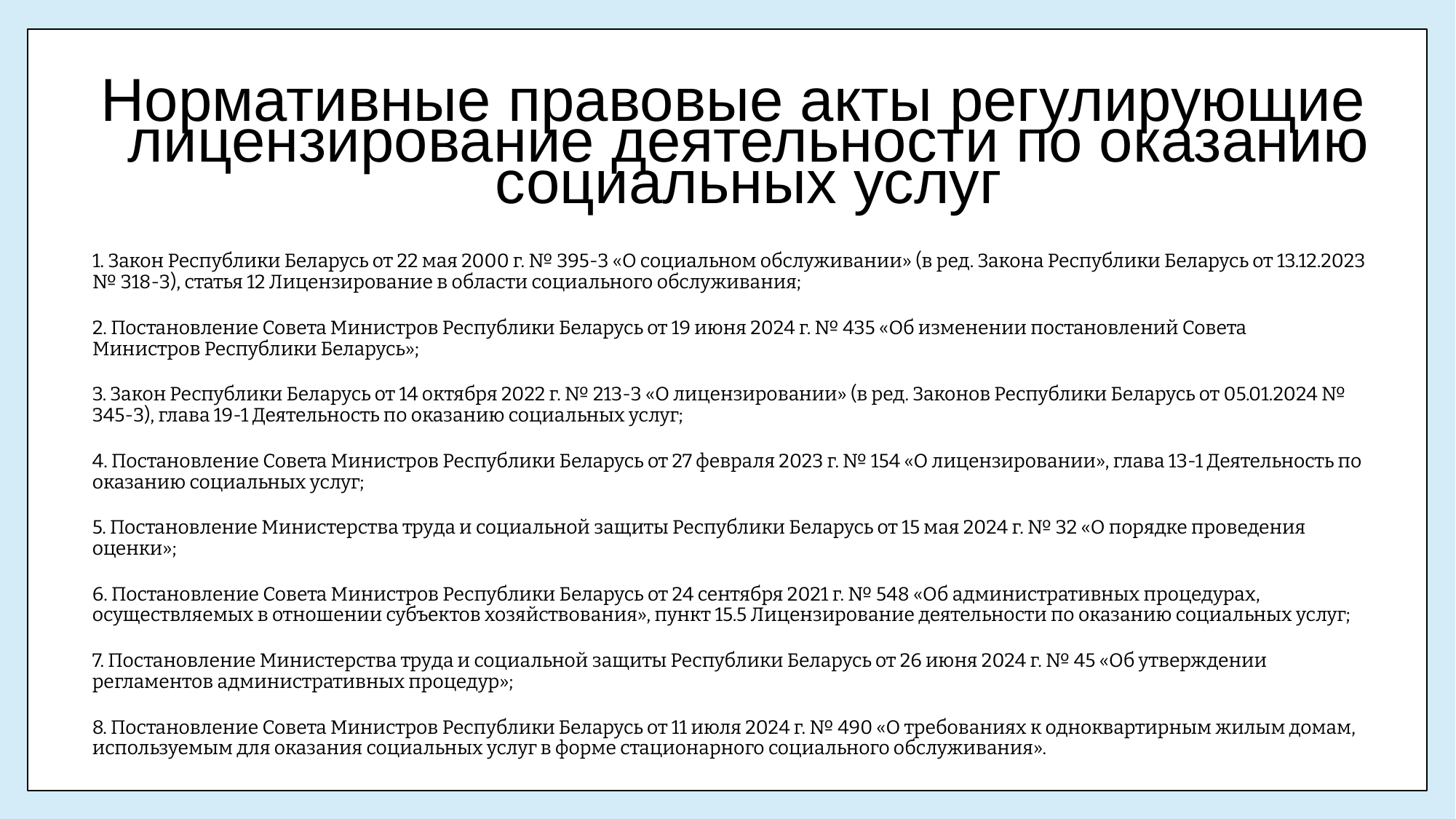

# Нормативные правовые акты регулирующие лицензирование деятельности по оказанию социальных услуг
1. Закон Республики Беларусь от 22 мая 2000 г. № 395-З «О социальном обслуживании» (в ред. Закона Республики Беларусь от 13.12.2023
№ 318-З), статья 12 Лицензирование в области социального обслуживания;
2. Постановление Совета Министров Республики Беларусь от 19 июня 2024 г. № 435 «Об изменении постановлений Совета Министров Республики Беларусь»;
3. Закон Республики Беларусь от 14 октября 2022 г. № 213-З «О лицензировании» (в ред. Законов Республики Беларусь от 05.01.2024 № 345-З), глава 19-1 Деятельность по оказанию социальных услуг;
4. Постановление Совета Министров Республики Беларусь от 27 февраля 2023 г. № 154 «О лицензировании», глава 13-1 Деятельность по оказанию социальных услуг;
5. Постановление Министерства труда и социальной защиты Республики Беларусь от 15 мая 2024 г. № 32 «О порядке проведения оценки»;
6. Постановление Совета Министров Республики Беларусь от 24 сентября 2021 г. № 548 «Об административных процедурах, осуществляемых в отношении субъектов хозяйствования», пункт 15.5 Лицензирование деятельности по оказанию социальных услуг;
7. Постановление Министерства труда и социальной защиты Республики Беларусь от 26 июня 2024 г. № 45 «Об утверждении регламентов административных процедур»;
8. Постановление Совета Министров Республики Беларусь от 11 июля 2024 г. № 490 «О требованиях к одноквартирным жилым домам, используемым для оказания социальных услуг в форме стационарного социального обслуживания».